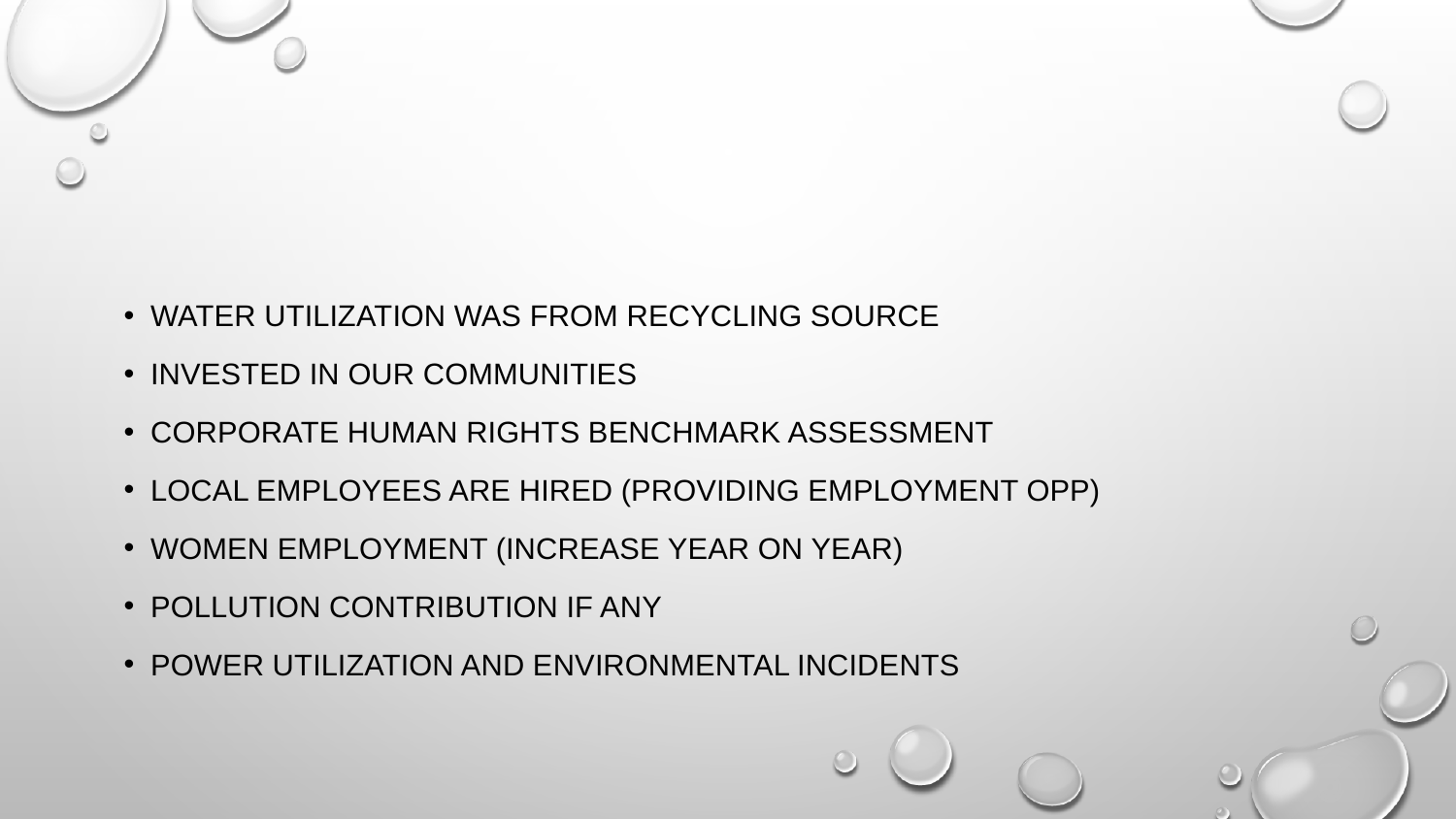

#
Water utilization was from recycling source
Invested in our communities
Corporate Human Rights benchmark Assessment
Local employees are hired (Providing employment opp)
Women employment (Increase year on year)
Pollution contribution if any
Power utilization and environmental incidents